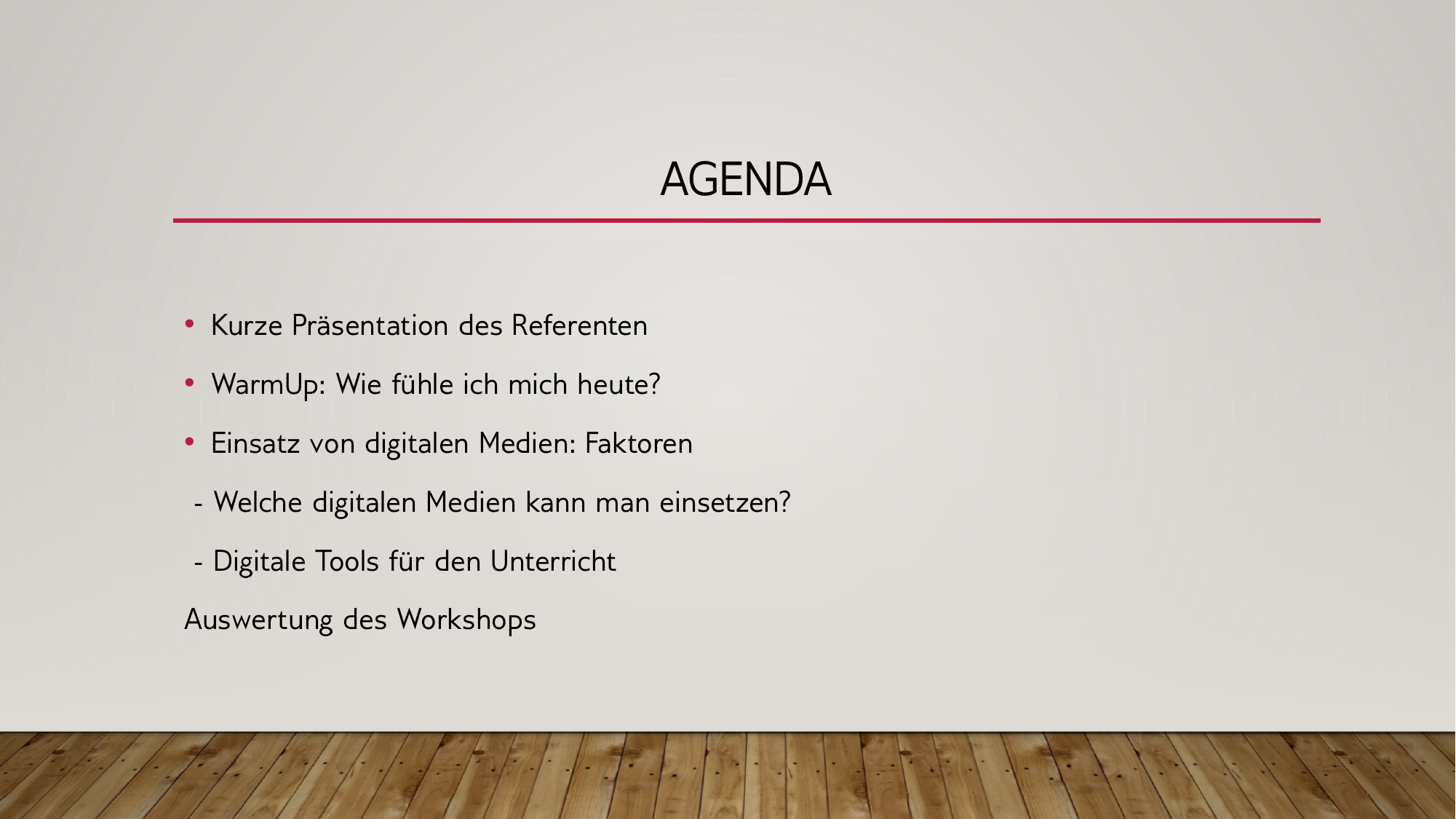

# AGENDA

Kurze Präsentation des Referenten
WarmUp: Wie fühle ich mich heute?
Einsatz von digitalen Medien: Faktoren
 - Welche digitalen Medien kann man einsetzen?
 - Digitale Tools für den Unterricht
Auswertung des Workshops